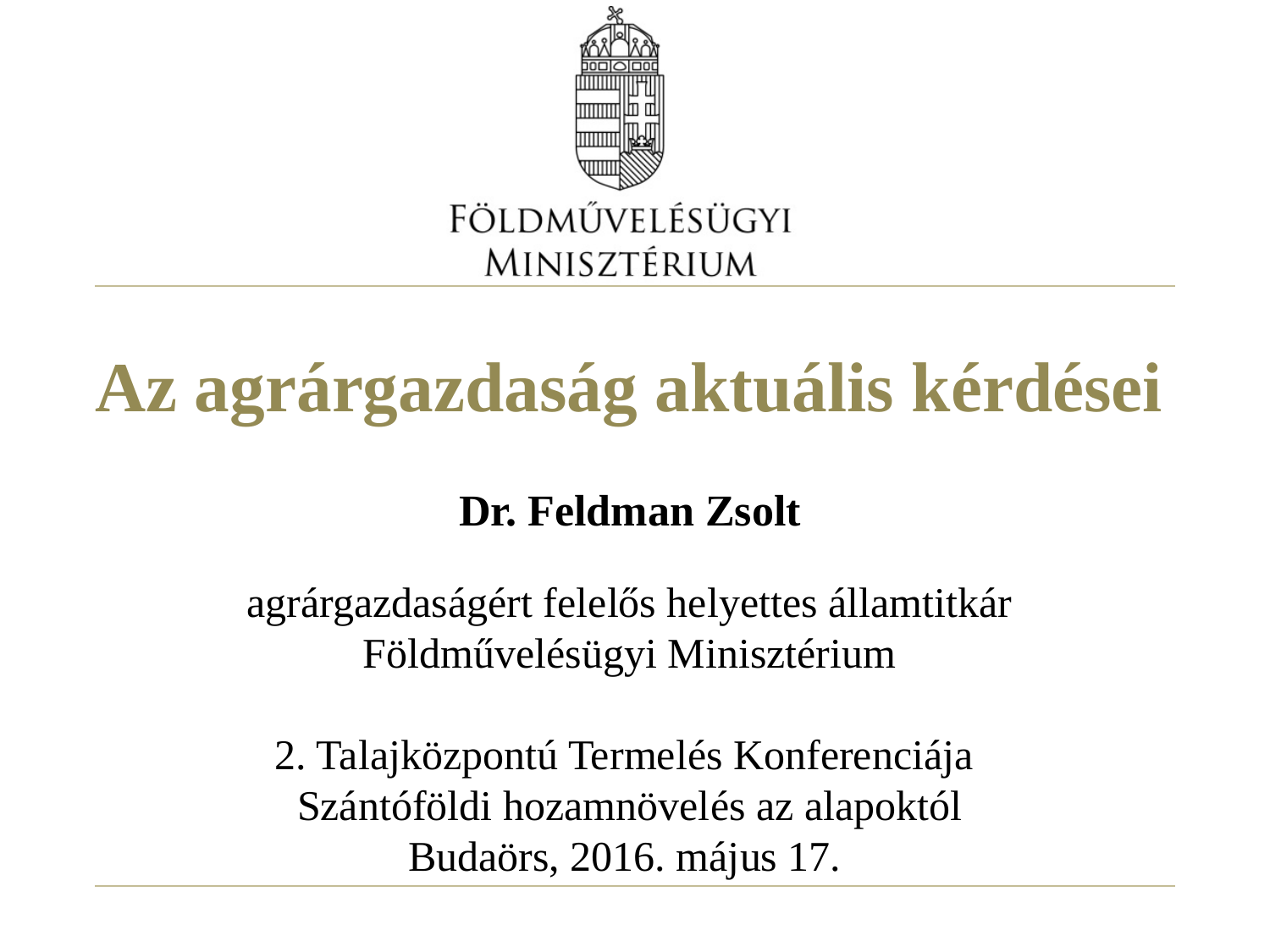

# Az agrárgazdaság aktuális kérdései
Dr. Feldman Zsolt

agrárgazdaságért felelős helyettes államtitkár
Földművelésügyi Minisztérium

2. Talajközpontú Termelés Konferenciája
Szántóföldi hozamnövelés az alapoktól
Budaörs, 2016. május 17.